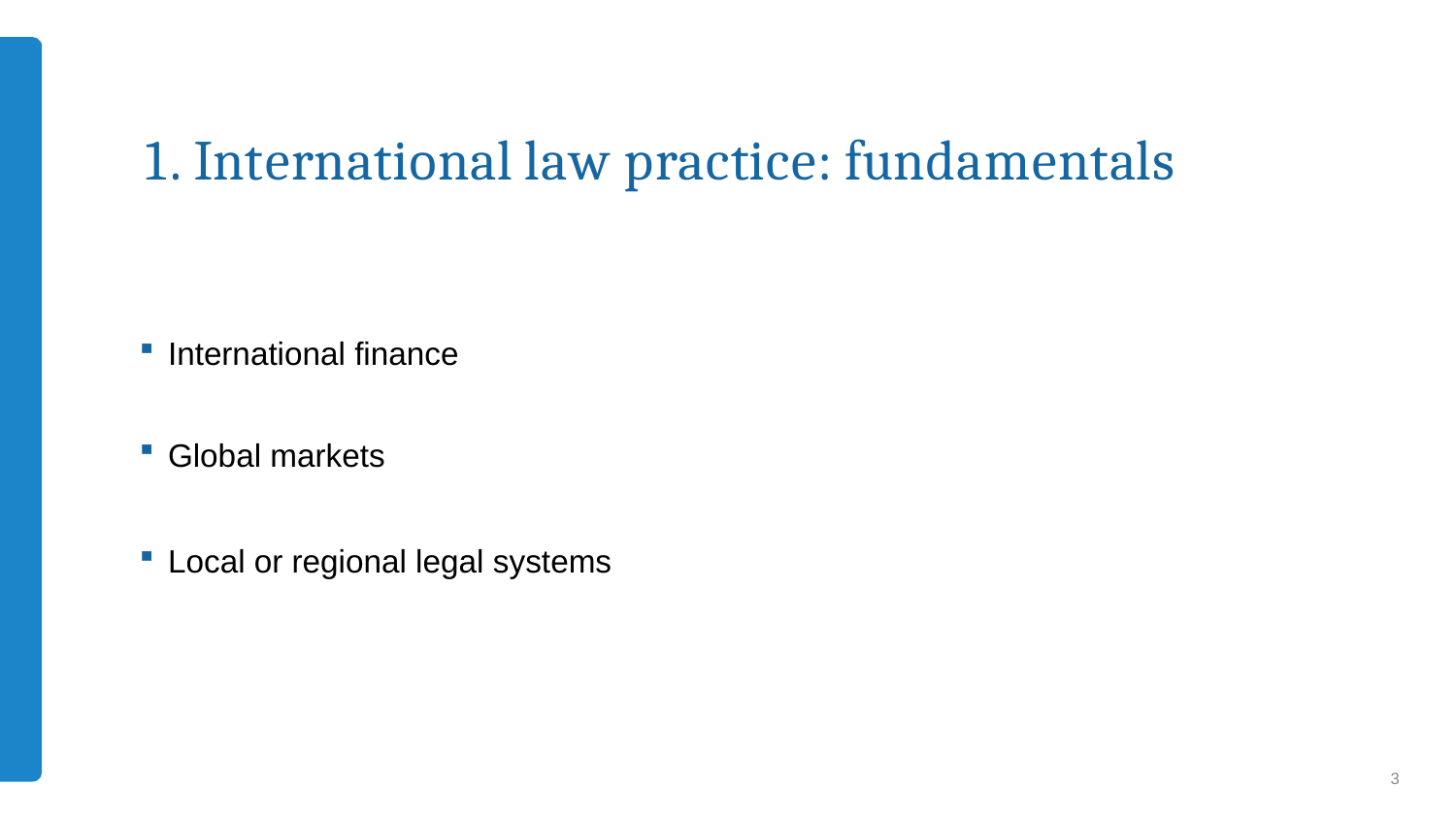

# 1. International law practice: fundamentals

International finance

Global markets

Local or regional legal systems
3